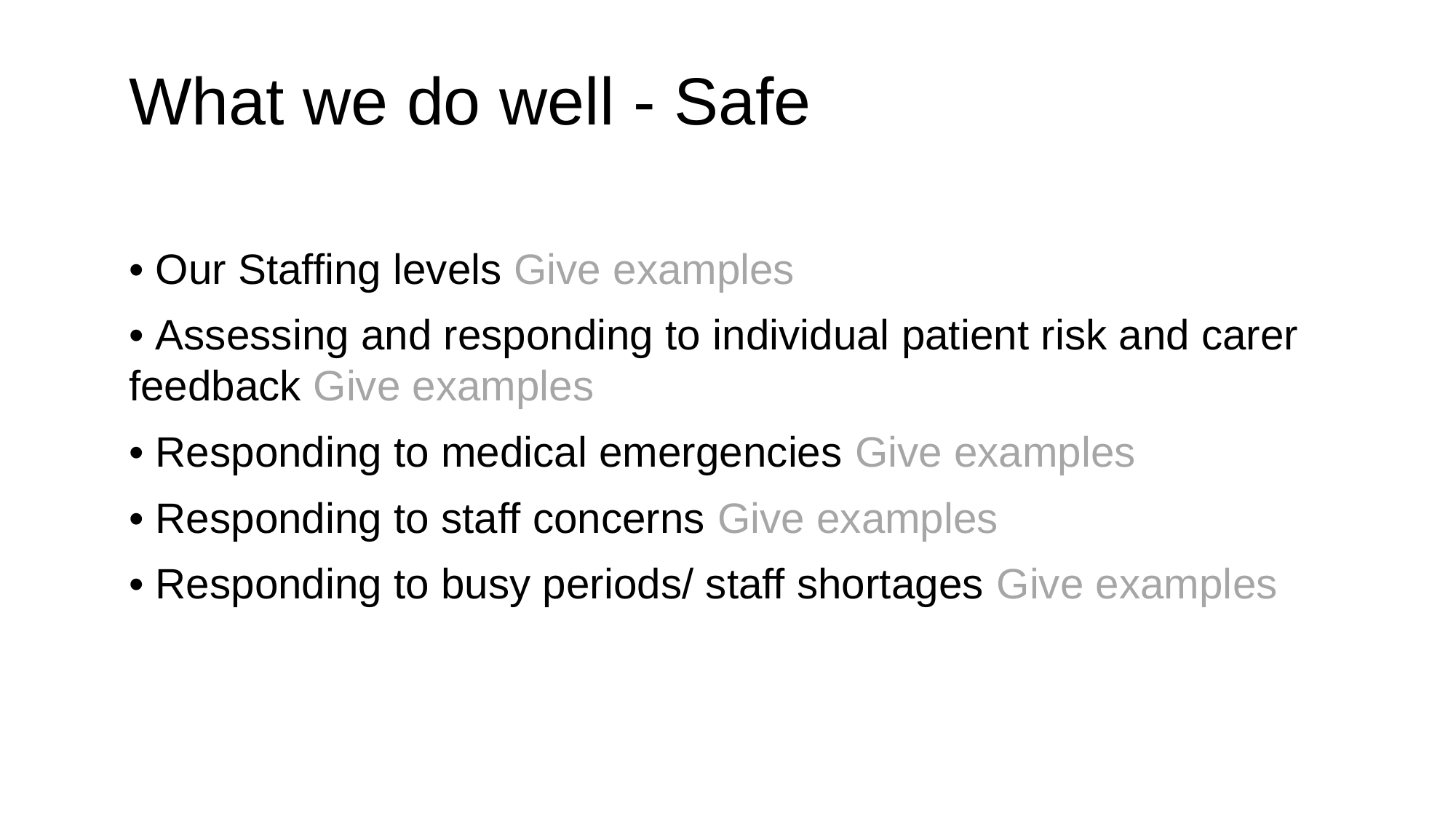

What we do well - Safe
• Our Staffing levels Give examples
• Assessing and responding to individual patient risk and carer feedback Give examples
• Responding to medical emergencies Give examples
• Responding to staff concerns Give examples
• Responding to busy periods/ staff shortages Give examples